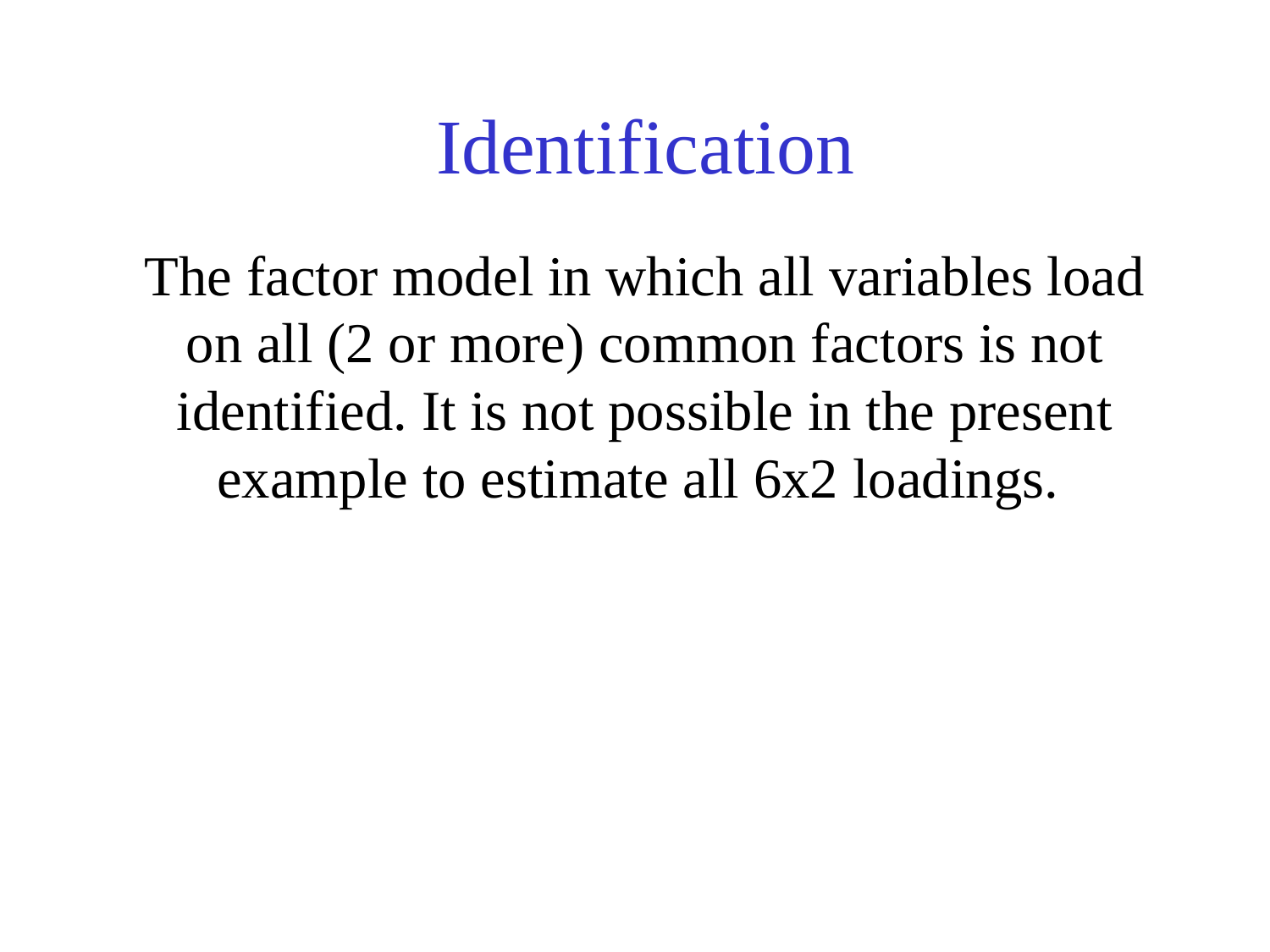

Identification
The factor model in which all variables load on all (2 or more) common factors is not identified. It is not possible in the present example to estimate all 6x2 loadings.